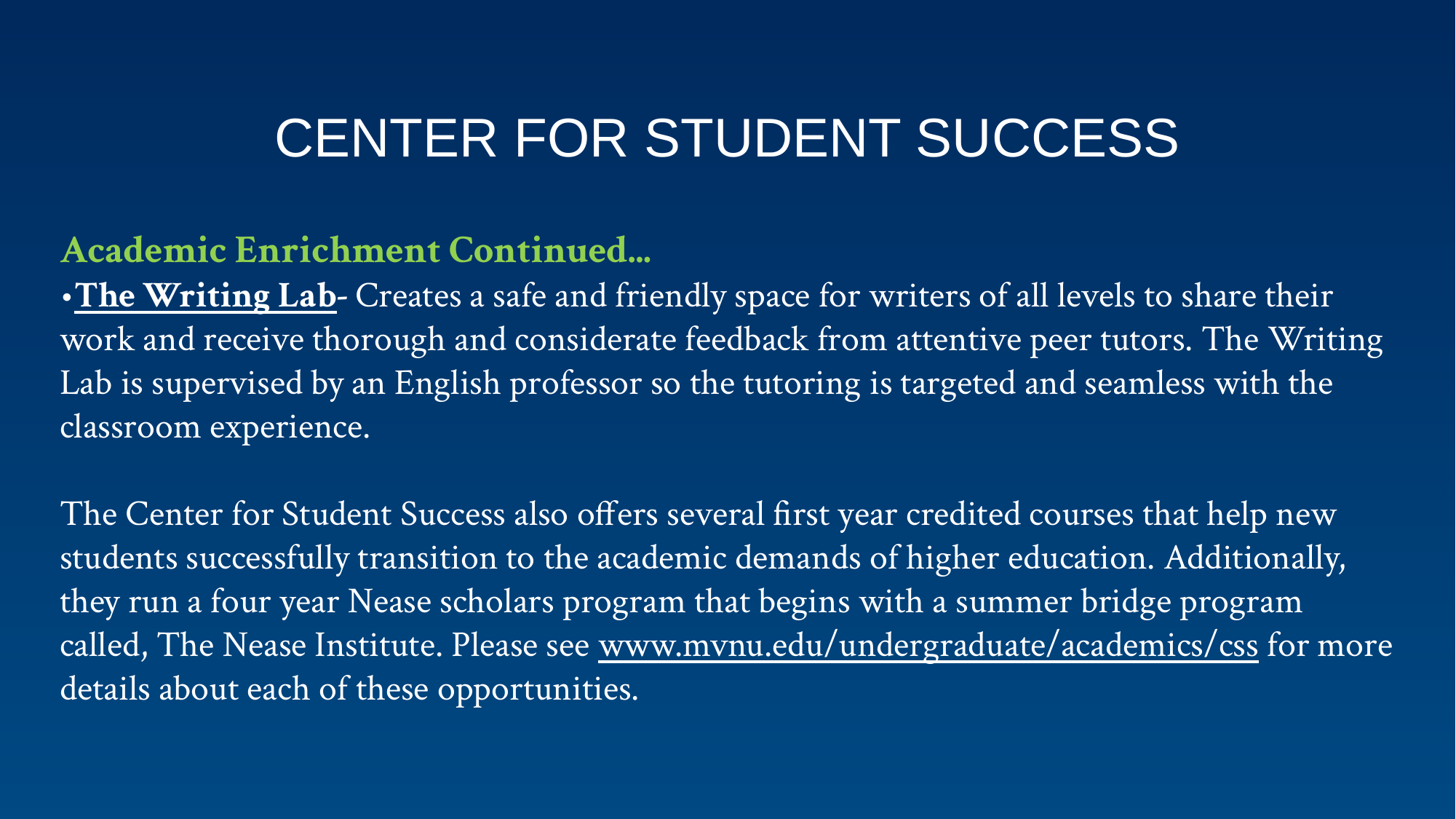

CENTER FOR STUDENT SUCCESS
Academic Enrichment Continued...
•The Writing Lab- Creates a safe and friendly space for writers of all levels to share their work and receive thorough and considerate feedback from attentive peer tutors. The Writing Lab is supervised by an English professor so the tutoring is targeted and seamless with the classroom experience.

The Center for Student Success also offers several first year credited courses that help new students successfully transition to the academic demands of higher education. Additionally, they run a four year Nease scholars program that begins with a summer bridge program called, The Nease Institute. Please see www.mvnu.edu/undergraduate/academics/css for more details about each of these opportunities.